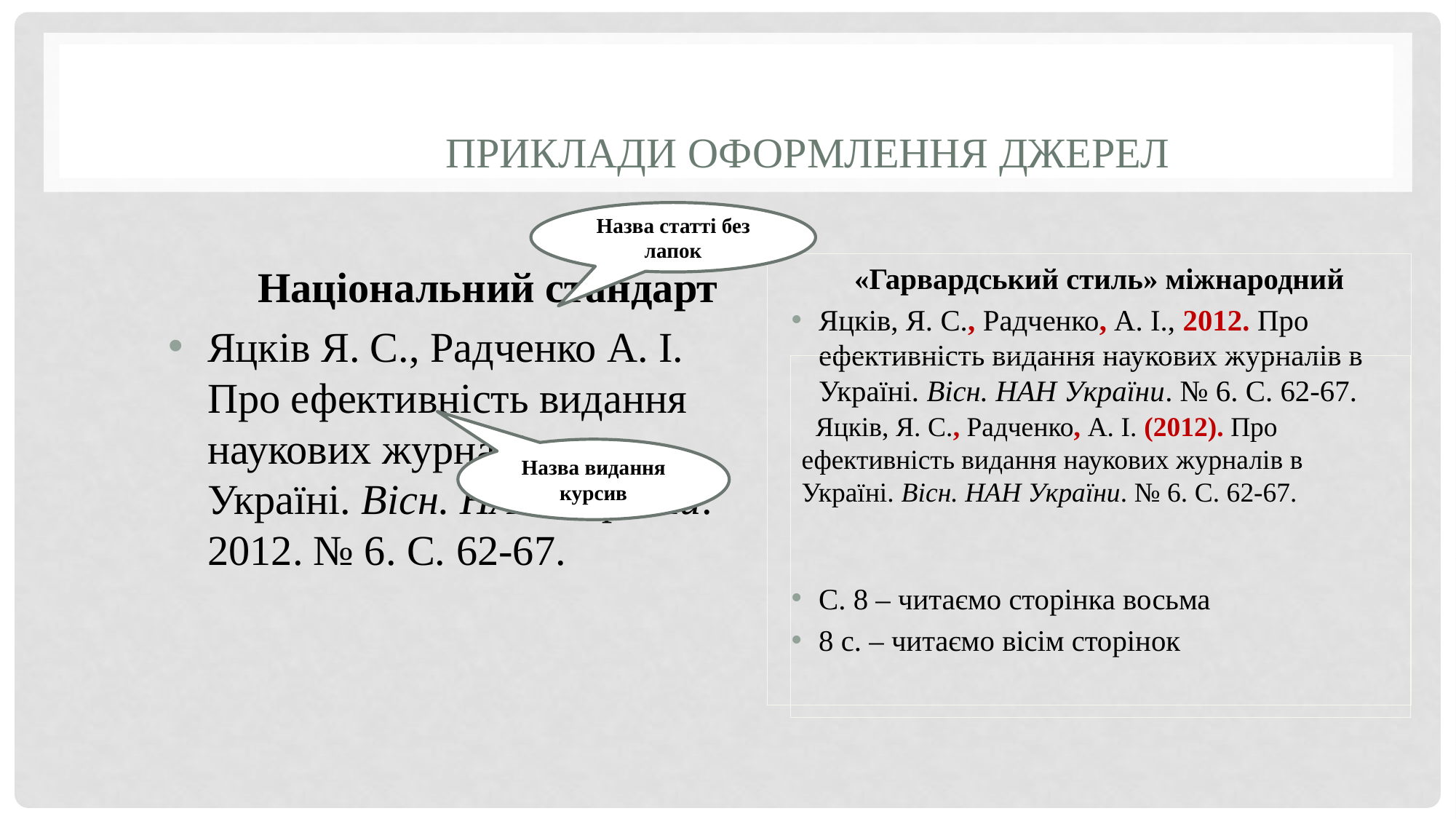

# Приклади оформлення джерел
Назва статті без лапок
	«Гарвардський стиль» міжнародний
Яцків, Я. С., Радченко, А. І., 2012. Про ефективність видання наукових журналів в
Україні. Вісн. НАН України. № 6. С. 62-67.

С. 8 – читаємо сторінка восьма
8 с. – читаємо вісім сторінок
	Національний стандарт
Яцків Я. С., Радченко А. І. Про ефективність видання наукових журналів в
Україні. Вісн. НАН України. 2012. № 6. С. 62-67.

  Яцків, Я. С., Радченко, А. І. (2012). Про ефективність видання наукових журналів в
Україні. Вісн. НАН України. № 6. С. 62-67.

Назва видання курсив